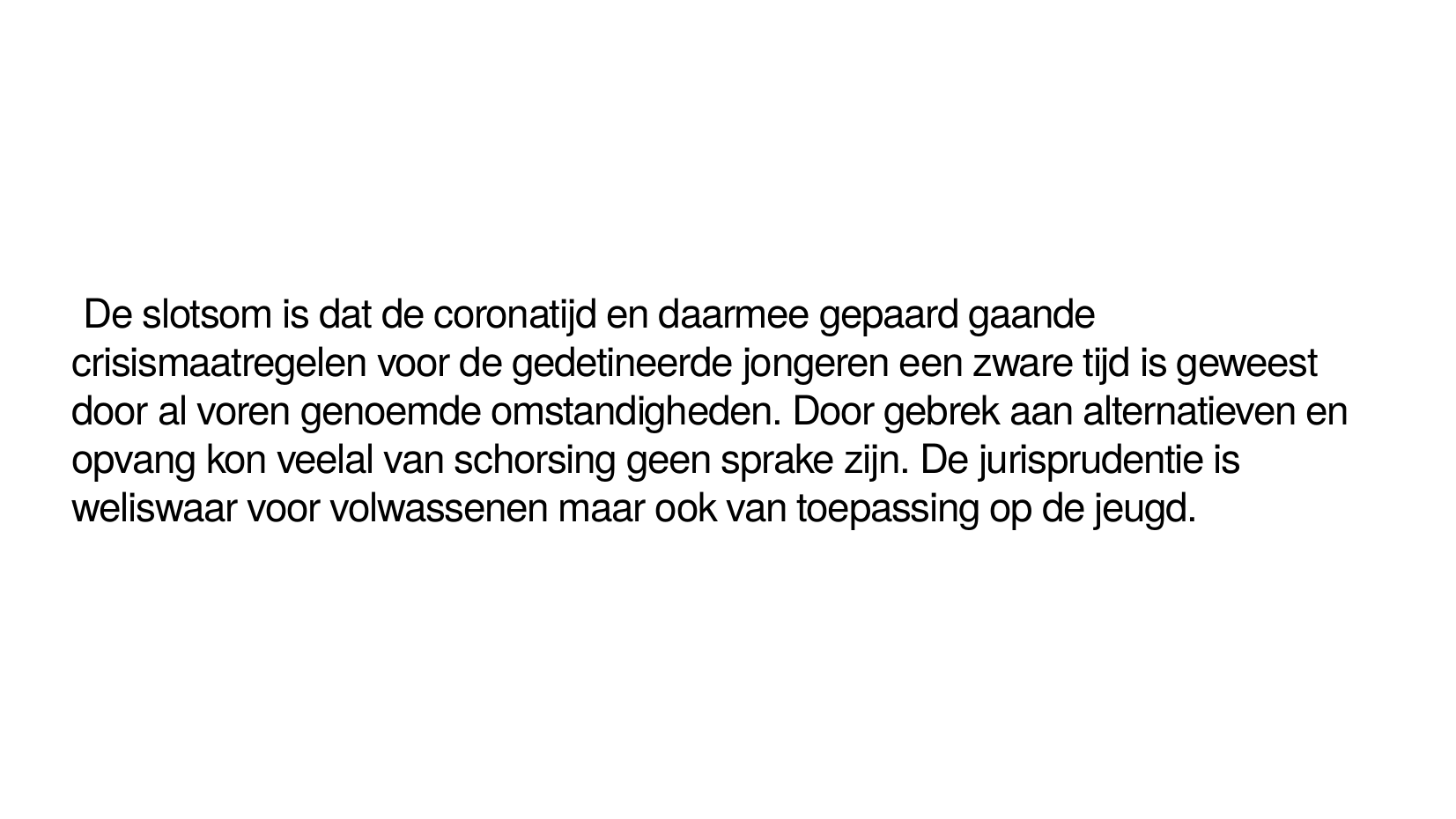

De slotsom is dat de coronatijd en daarmee gepaard gaande crisismaatregelen voor de gedetineerde jongeren een zware tijd is geweest door al voren genoemde omstandigheden. Door gebrek aan alternatieven en opvang kon veelal van schorsing geen sprake zijn. De jurisprudentie is weliswaar voor volwassenen maar ook van toepassing op de jeugd.